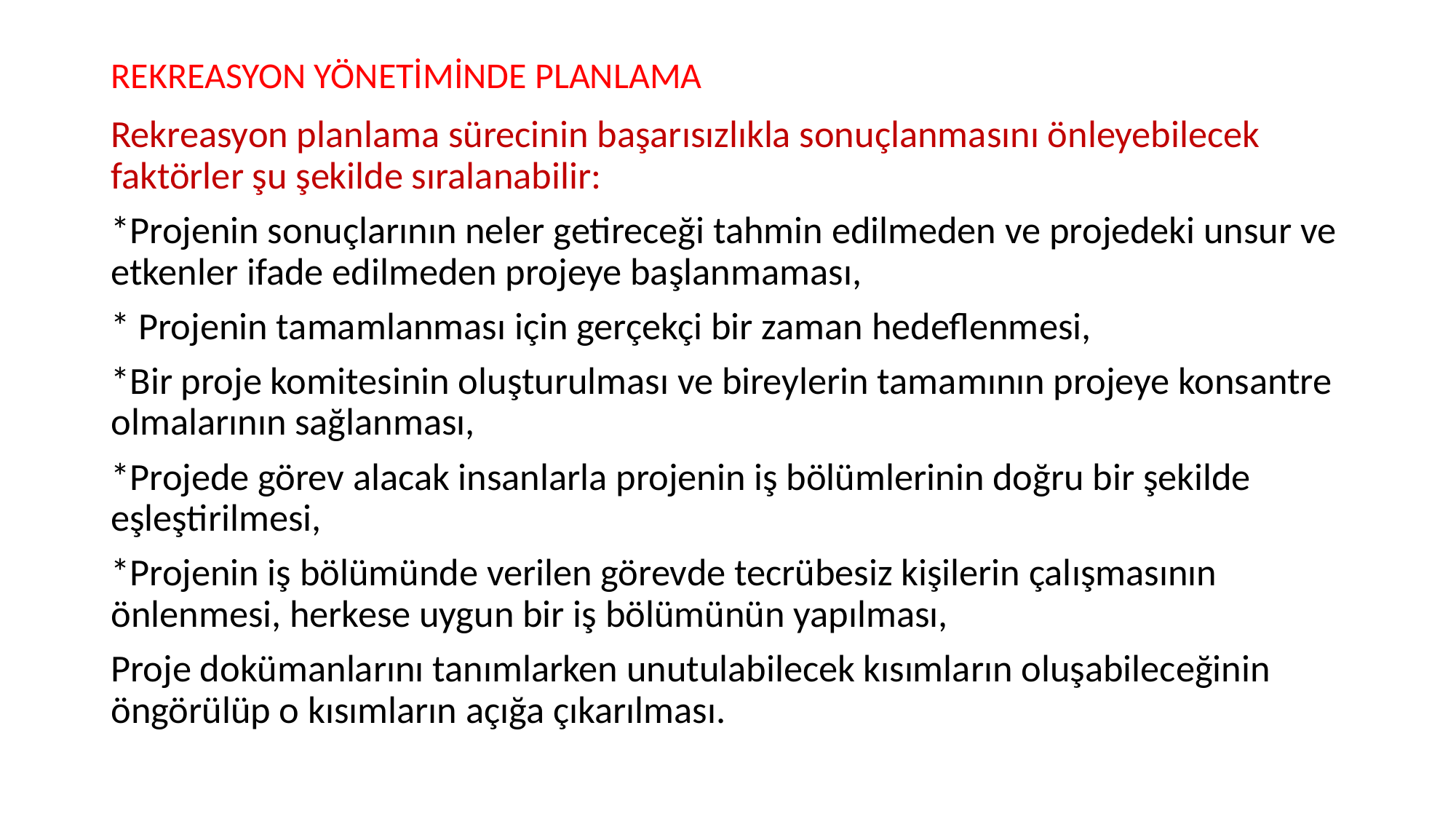

# REKREASYON YÖNETİMİNDE PLANLAMA
Rekreasyon planlama sürecinin başarısızlıkla sonuçlanmasını önleyebilecek faktörler şu şekilde sıralanabilir:
*Projenin sonuçlarının neler getireceği tahmin edilmeden ve projedeki unsur ve etkenler ifade edilmeden projeye başlanmaması,
* Projenin tamamlanması için gerçekçi bir zaman hedeflenmesi,
*Bir proje komitesinin oluşturulması ve bireylerin tamamının projeye konsantre olmalarının sağlanması,
*Projede görev alacak insanlarla projenin iş bölümlerinin doğru bir şekilde eşleştirilmesi,
*Projenin iş bölümünde verilen görevde tecrübesiz kişilerin çalışmasının önlenmesi, herkese uygun bir iş bölümünün yapılması,
Proje dokümanlarını tanımlarken unutulabilecek kısımların oluşabileceğinin öngörülüp o kısımların açığa çıkarılması.